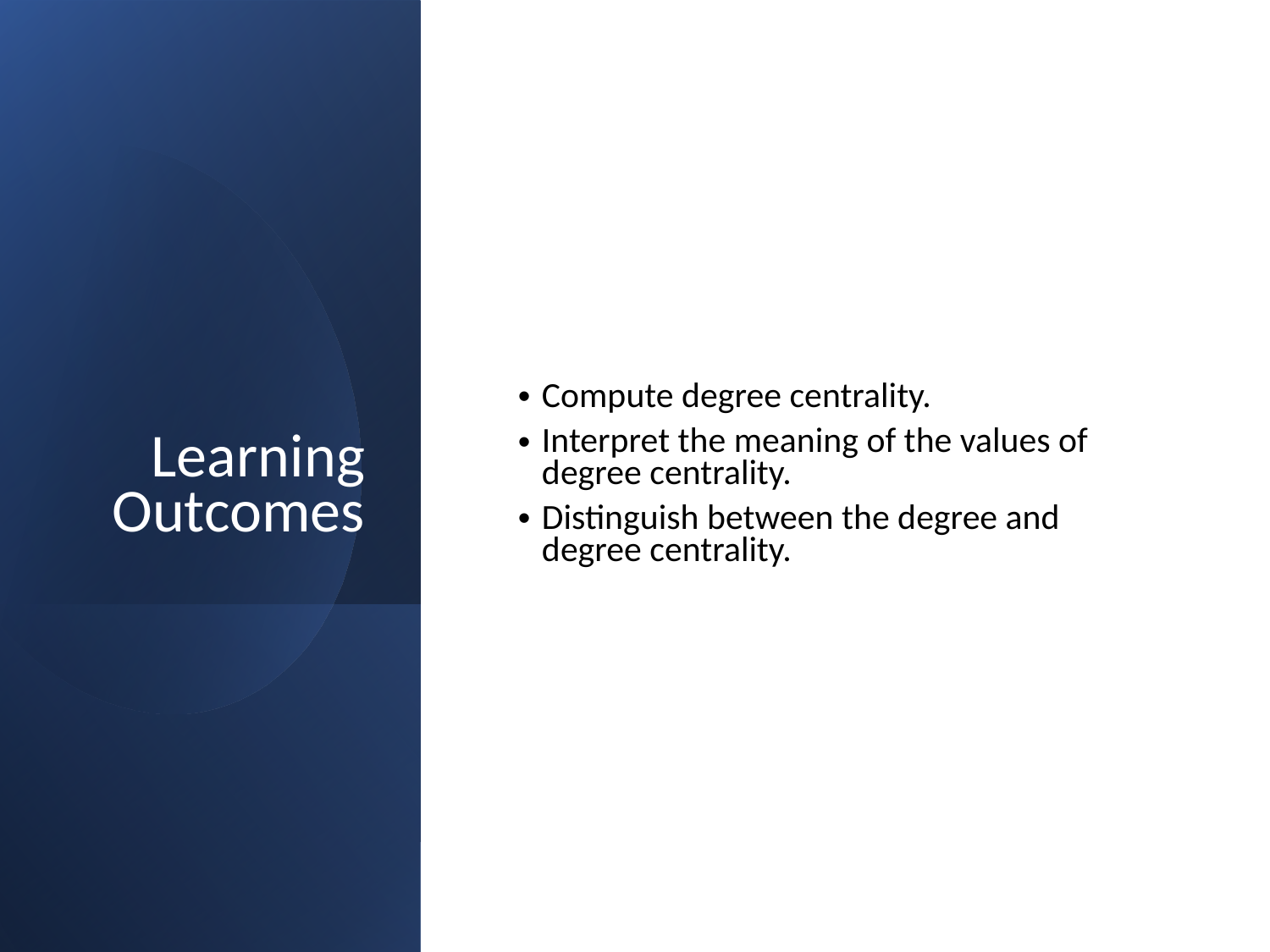

# Learning Outcomes
Compute degree centrality.
Interpret the meaning of the values of degree centrality.
Distinguish between the degree and degree centrality.